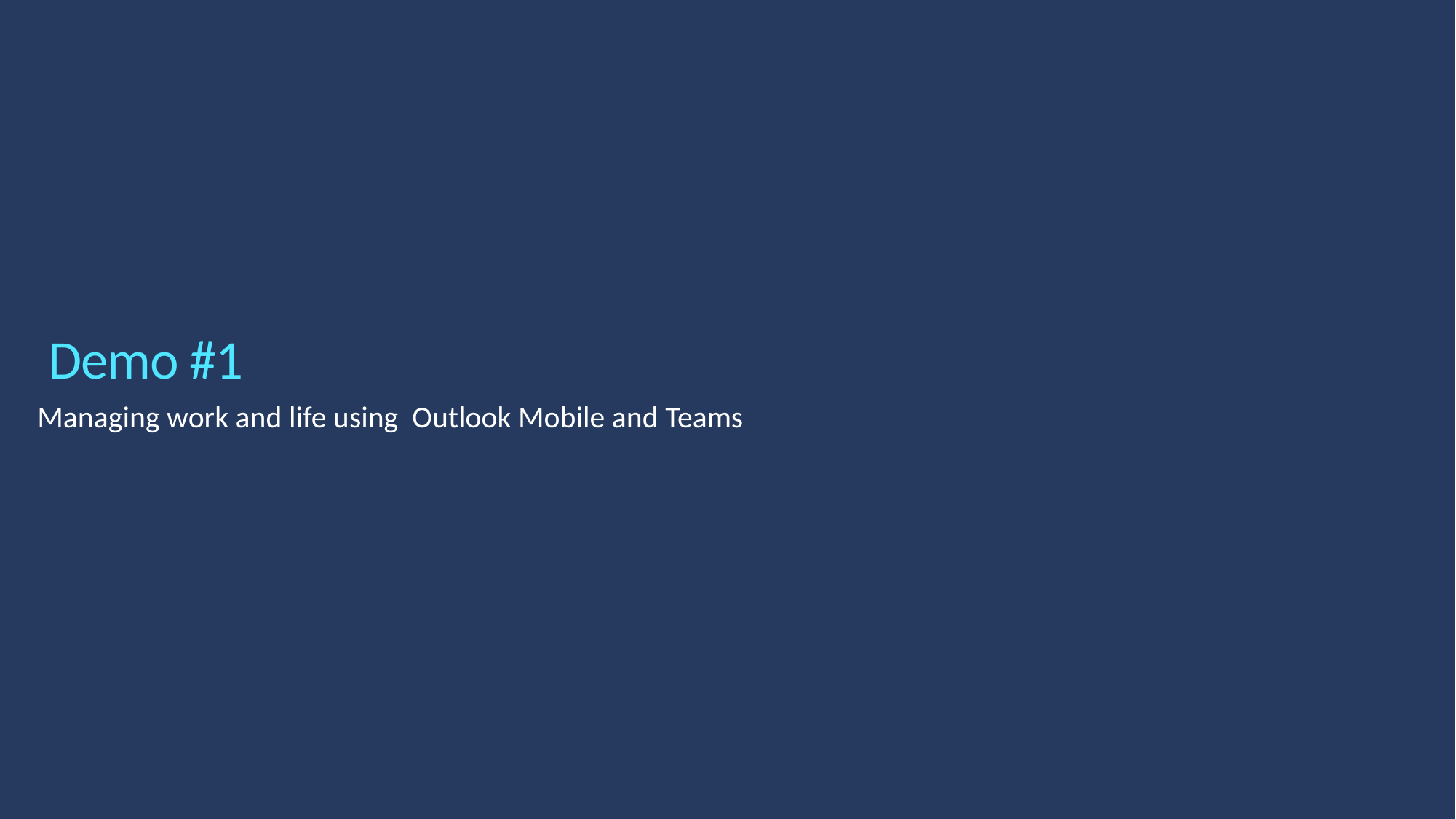

Demo #1
Managing work and life using  Outlook Mobile and Teams